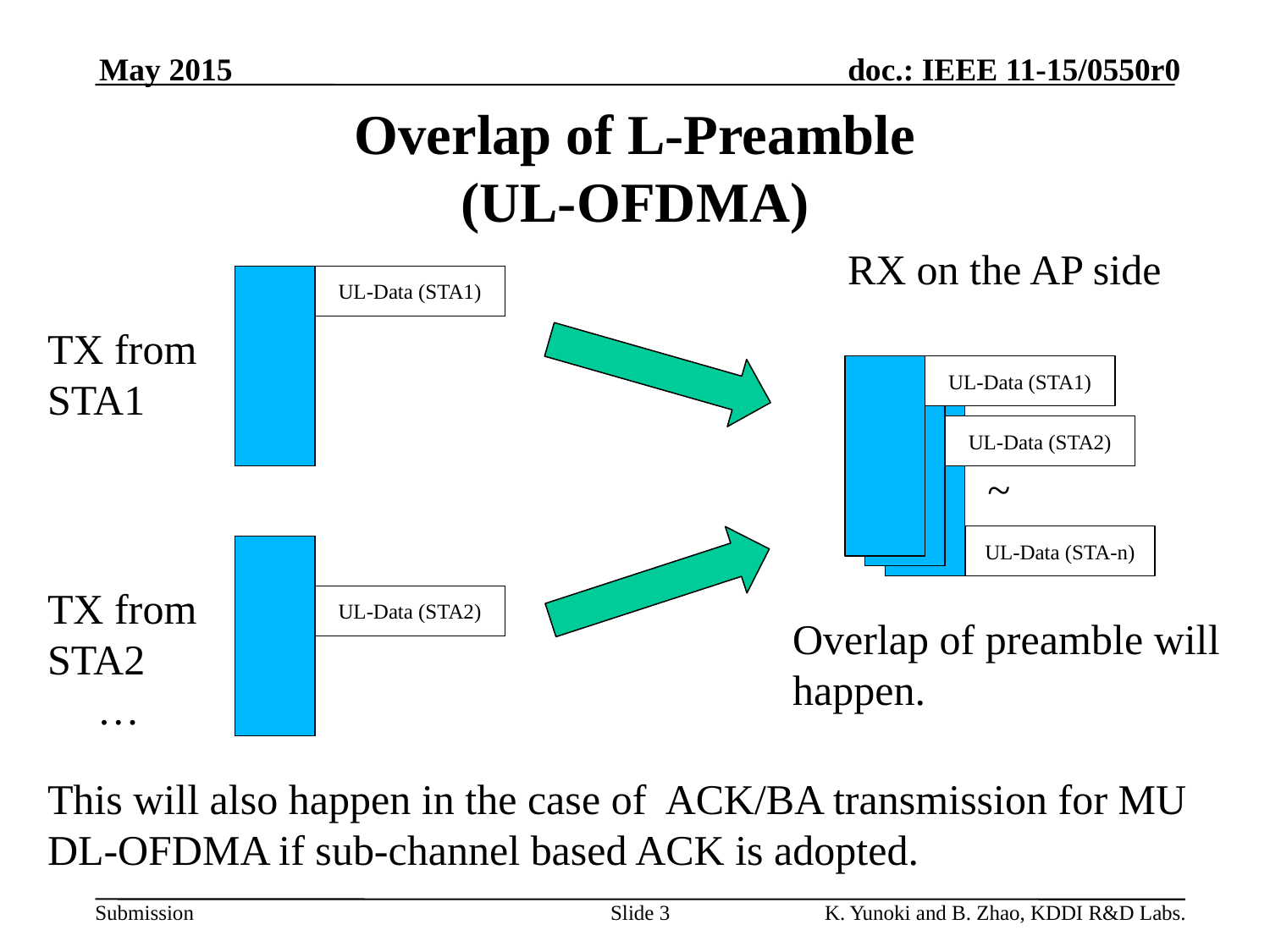

May 2015
# Overlap of L-Preamble (UL-OFDMA)
RX on the AP side

Data1

UL-Data (STA1)
TX from STA1

UL-Data (STA1)

UL-Data (STA2)

~
UL-Data (STA-n)

Data2

TX from STA2
UL-Data (STA2)
Overlap of preamble will happen.
…
This will also happen in the case of  ACK/BA transmission for MU DL-OFDMA if sub-channel based ACK is adopted.
Slide 3
K. Yunoki and B. Zhao, KDDI R&D Labs.